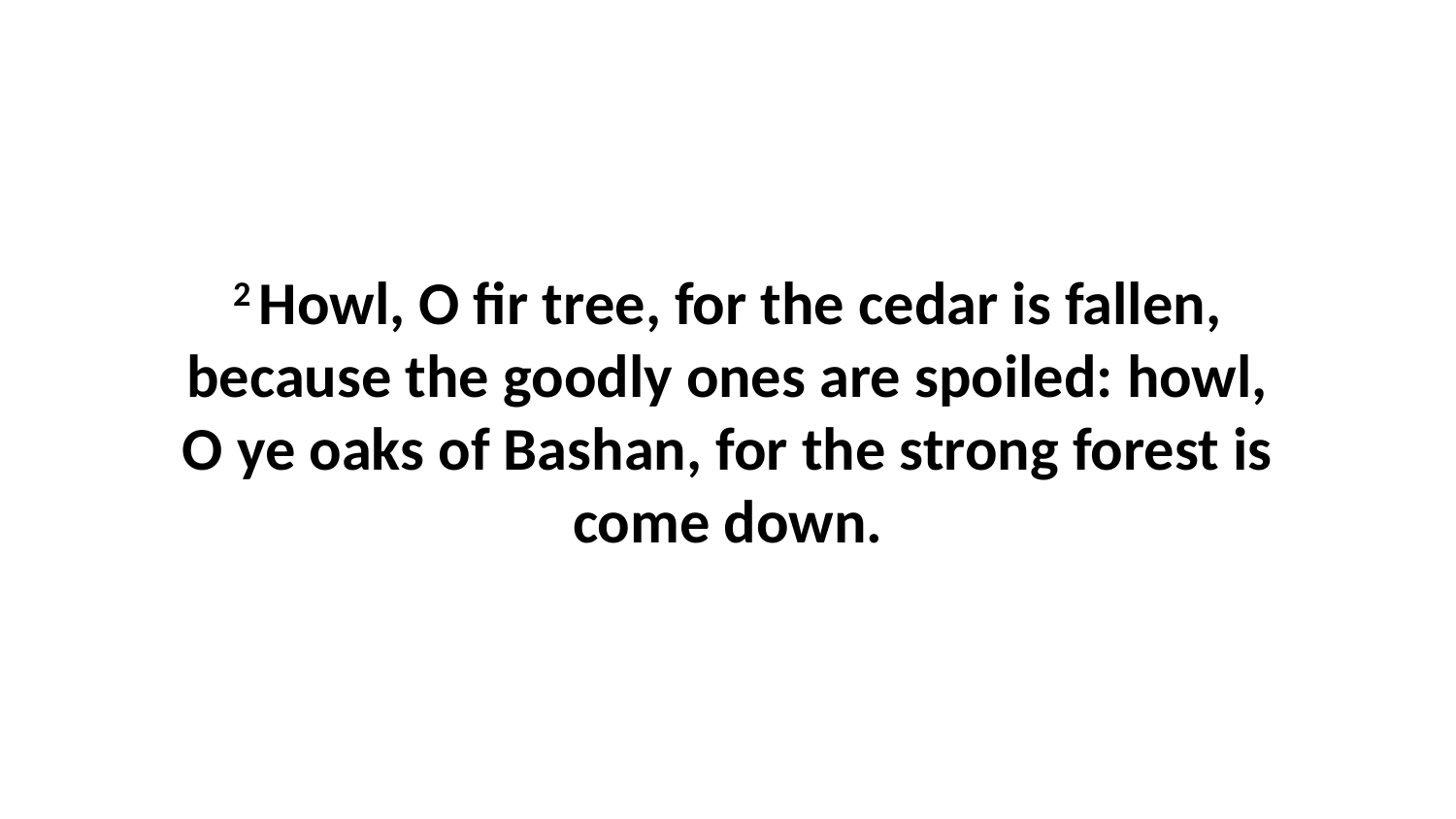

2 Howl, O fir tree, for the cedar is fallen, because the goodly ones are spoiled: howl, O ye oaks of Bashan, for the strong forest is come down.